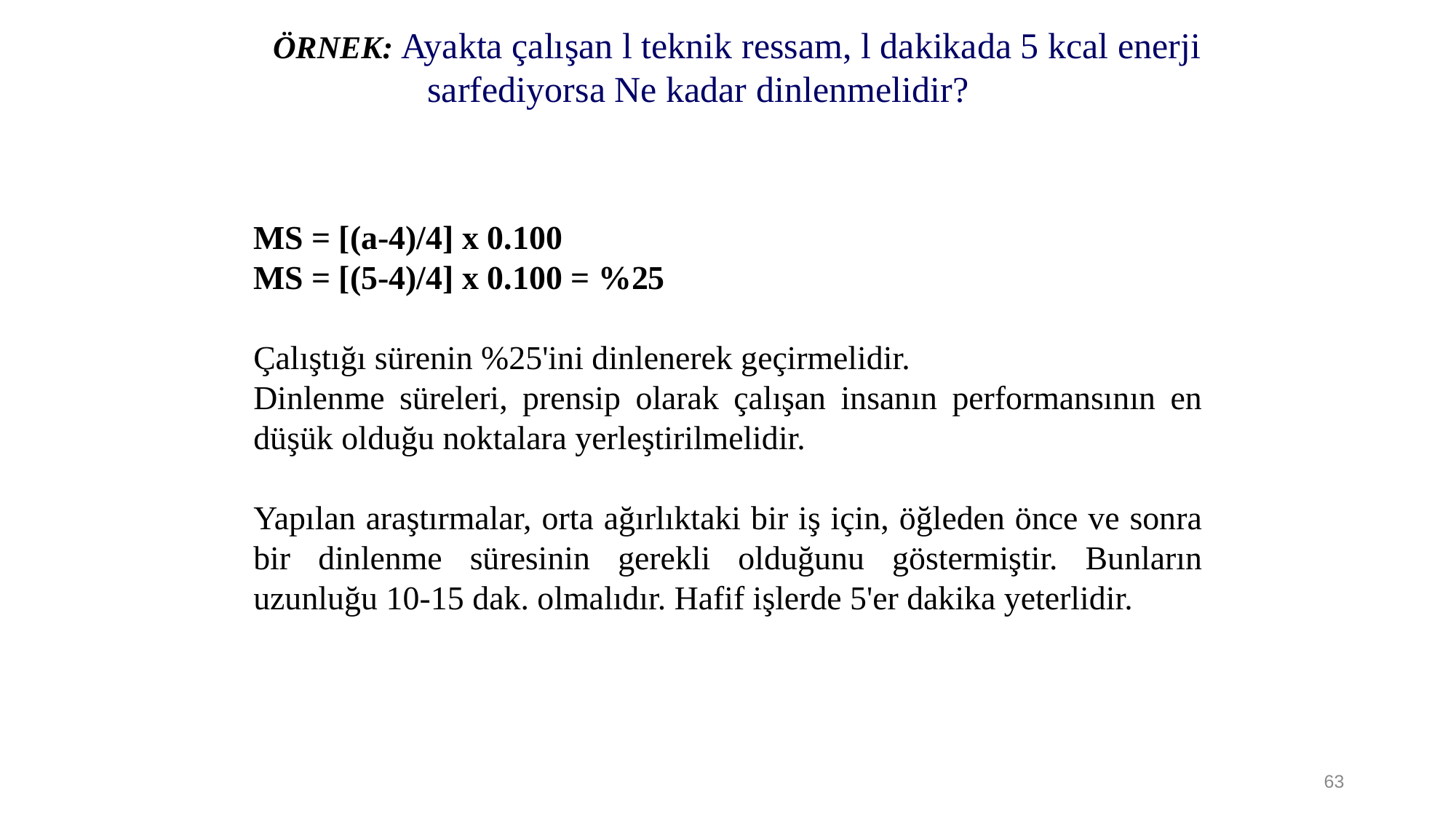

ÖRNEK: Ayakta çalışan l teknik ressam, l dakikada 5 kcal enerji
                 sarfediyorsa Ne kadar dinlenmelidir?

MS = [(a-4)/4] x 0.100
MS = [(5-4)/4] x 0.100 = %25

Çalıştığı sürenin %25'ini dinlenerek geçirmelidir.
Dinlenme süreleri, prensip olarak çalışan insanın performansının en düşük olduğu noktalara yerleştirilmelidir.

Yapılan araştırmalar, orta ağırlıktaki bir iş için, öğleden önce ve sonra bir dinlenme süresinin gerekli olduğunu göstermiştir. Bunların uzunluğu 10-15 dak. olmalıdır. Hafif işlerde 5'er dakika yeterlidir.

63